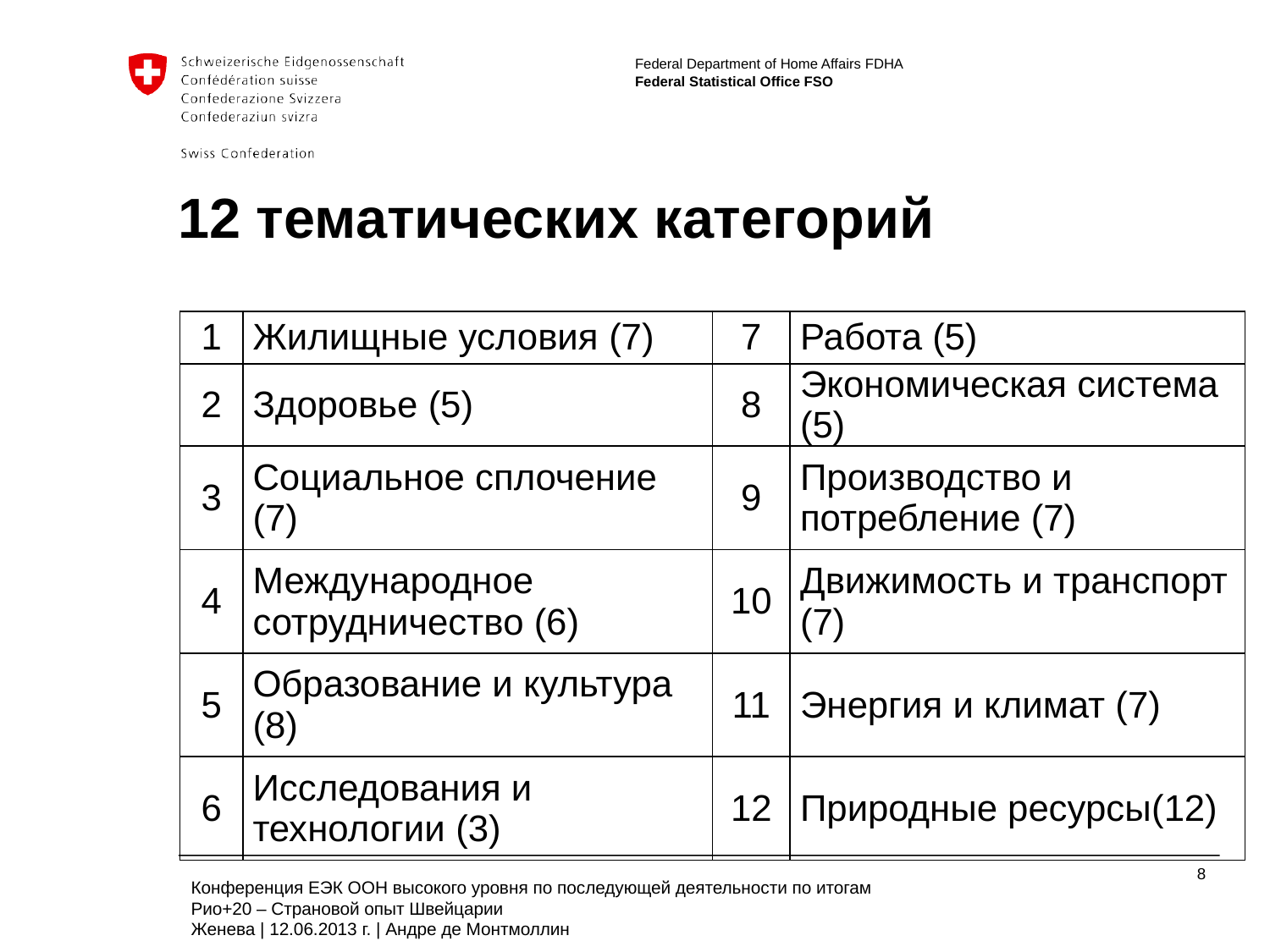

# 12 тематических категорий
| 1 | Жилищные условия (7) | 7 | Работа (5) |
| --- | --- | --- | --- |
| 2 | Здоровье (5) | 8 | Экономическая система (5) |
| 3 | Социальное сплочение (7) | 9 | Производство и потребление (7) |
| 4 | Международное сотрудничество (6) | 10 | Движимость и транспорт (7) |
| 5 | Образование и культура (8) | 11 | Энергия и климат (7) |
| 6 | Исследования и технологии (3) | 12 | Природные ресурсы(12) |
Конференция ЕЭК ООН высокого уровня по последующей деятельности по итогам Рио+20 – Страновой опыт Швейцарии
Женева | 12.06.2013 г. | Андре де Монтмоллин